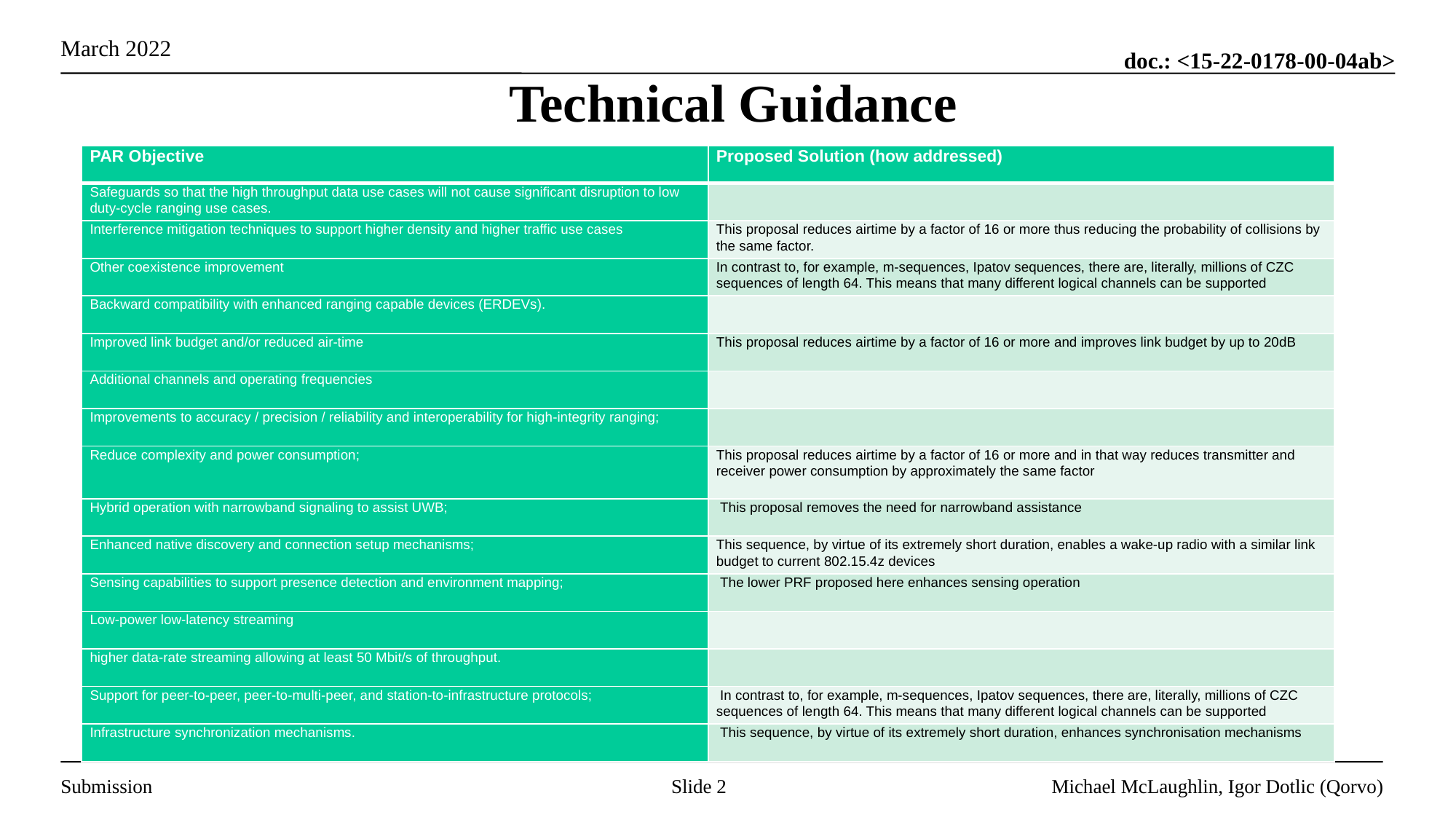

Technical Guidance
| PAR Objective | Proposed Solution (how addressed) |
| --- | --- |
| Safeguards so that the high throughput data use cases will not cause significant disruption to low duty-cycle ranging use cases. |  |
| Interference mitigation techniques to support higher density and higher traffic use cases | This proposal reduces airtime by a factor of 16 or more thus reducing the probability of collisions by the same factor. |
| Other coexistence improvement | In contrast to, for example, m-sequences, Ipatov sequences, there are, literally, millions of CZC sequences of length 64. This means that many different logical channels can be supported |
| Backward compatibility with enhanced ranging capable devices (ERDEVs). |  |
| Improved link budget and/or reduced air-time | This proposal reduces airtime by a factor of 16 or more and improves link budget by up to 20dB |
| Additional channels and operating frequencies |  |
| Improvements to accuracy / precision / reliability and interoperability for high-integrity ranging; |  |
| Reduce complexity and power consumption; | This proposal reduces airtime by a factor of 16 or more and in that way reduces transmitter and receiver power consumption by approximately the same factor |
| Hybrid operation with narrowband signaling to assist UWB; | This proposal removes the need for narrowband assistance |
| Enhanced native discovery and connection setup mechanisms; | This sequence, by virtue of its extremely short duration, enables a wake-up radio with a similar link budget to current 802.15.4z devices |
| Sensing capabilities to support presence detection and environment mapping; | The lower PRF proposed here enhances sensing operation |
| Low-power low-latency streaming |  |
| higher data-rate streaming allowing at least 50 Mbit/s of throughput. |  |
| Support for peer-to-peer, peer-to-multi-peer, and station-to-infrastructure protocols; | In contrast to, for example, m-sequences, Ipatov sequences, there are, literally, millions of CZC sequences of length 64. This means that many different logical channels can be supported |
| Infrastructure synchronization mechanisms. | This sequence, by virtue of its extremely short duration, enhances synchronisation mechanisms |